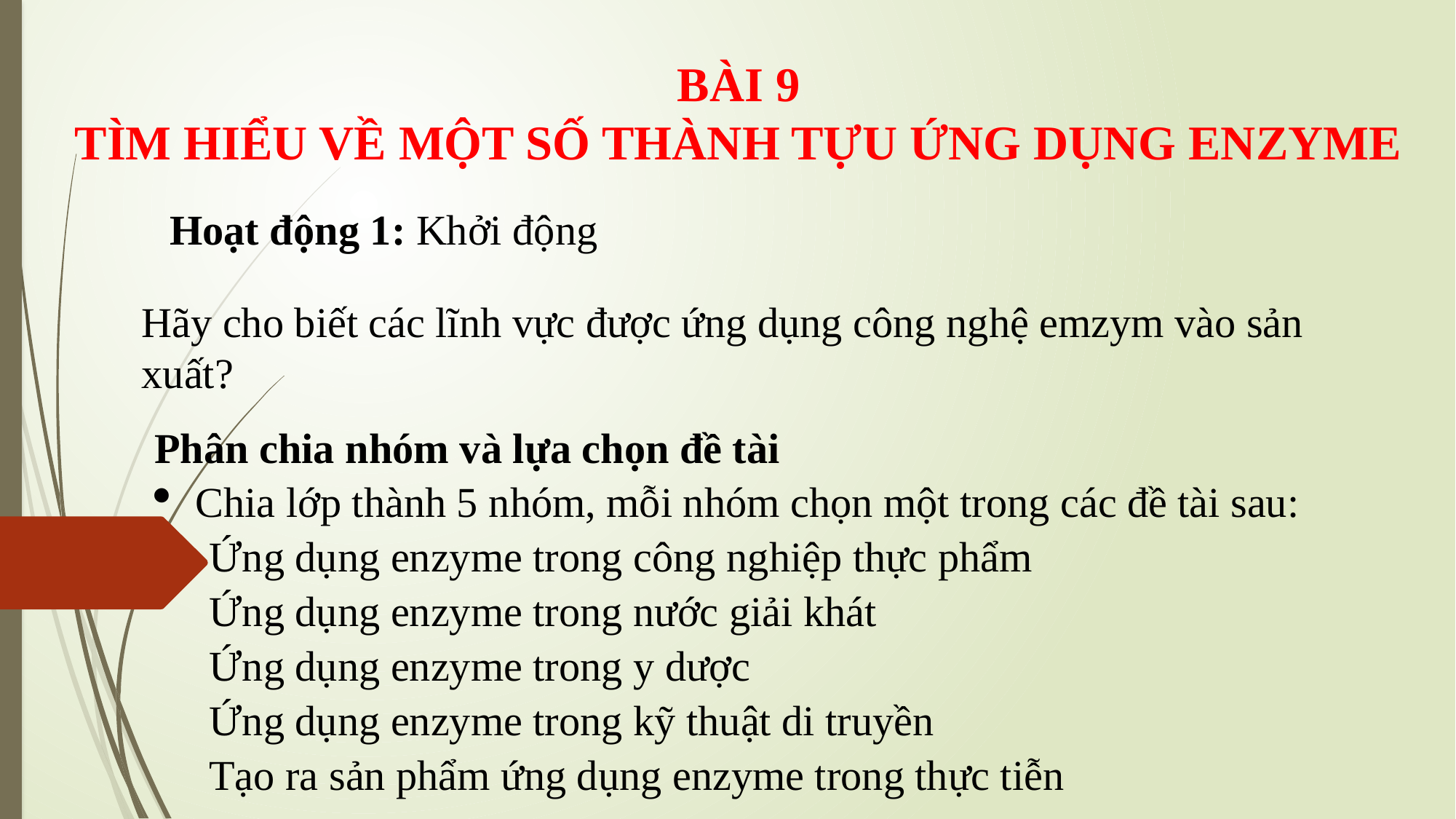

BÀI 9
TÌM HIỂU VỀ MỘT SỐ THÀNH TỰU ỨNG DỤNG ENZYME
Hoạt động 1: Khởi động
Hãy cho biết các lĩnh vực được ứng dụng công nghệ emzym vào sản xuất?
Phân chia nhóm và lựa chọn đề tài
Chia lớp thành 5 nhóm, mỗi nhóm chọn một trong các đề tài sau:
Ứng dụng enzyme trong công nghiệp thực phẩm
Ứng dụng enzyme trong nước giải khát
Ứng dụng enzyme trong y dược
Ứng dụng enzyme trong kỹ thuật di truyền
Tạo ra sản phẩm ứng dụng enzyme trong thực tiễn